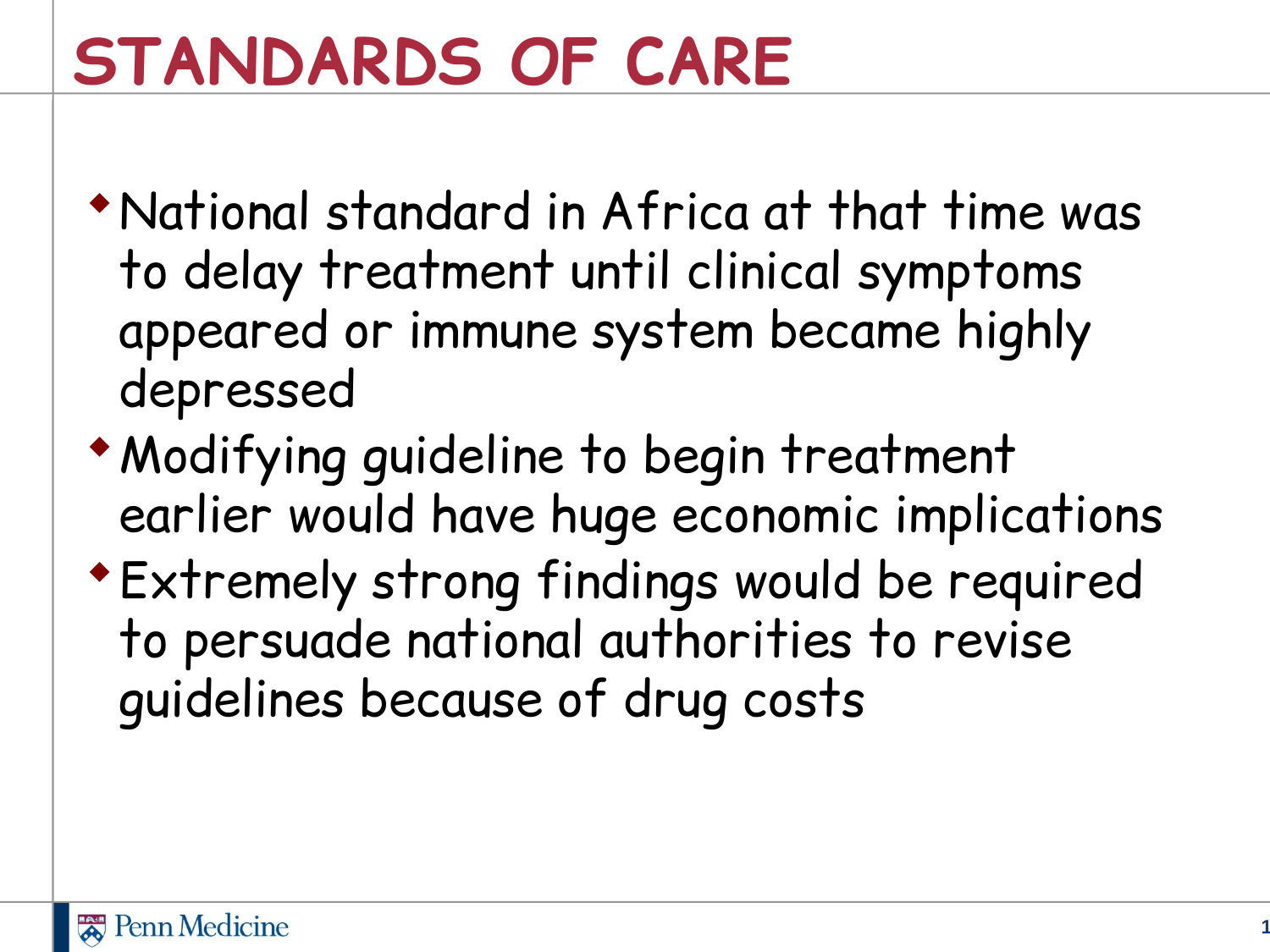

# STANDARDS OF CARE
National standard in Africa at that time was to delay treatment until clinical symptoms appeared or immune system became highly depressed
Modifying guideline to begin treatment earlier would have huge economic implications
Extremely strong findings would be required to persuade national authorities to revise guidelines because of drug costs